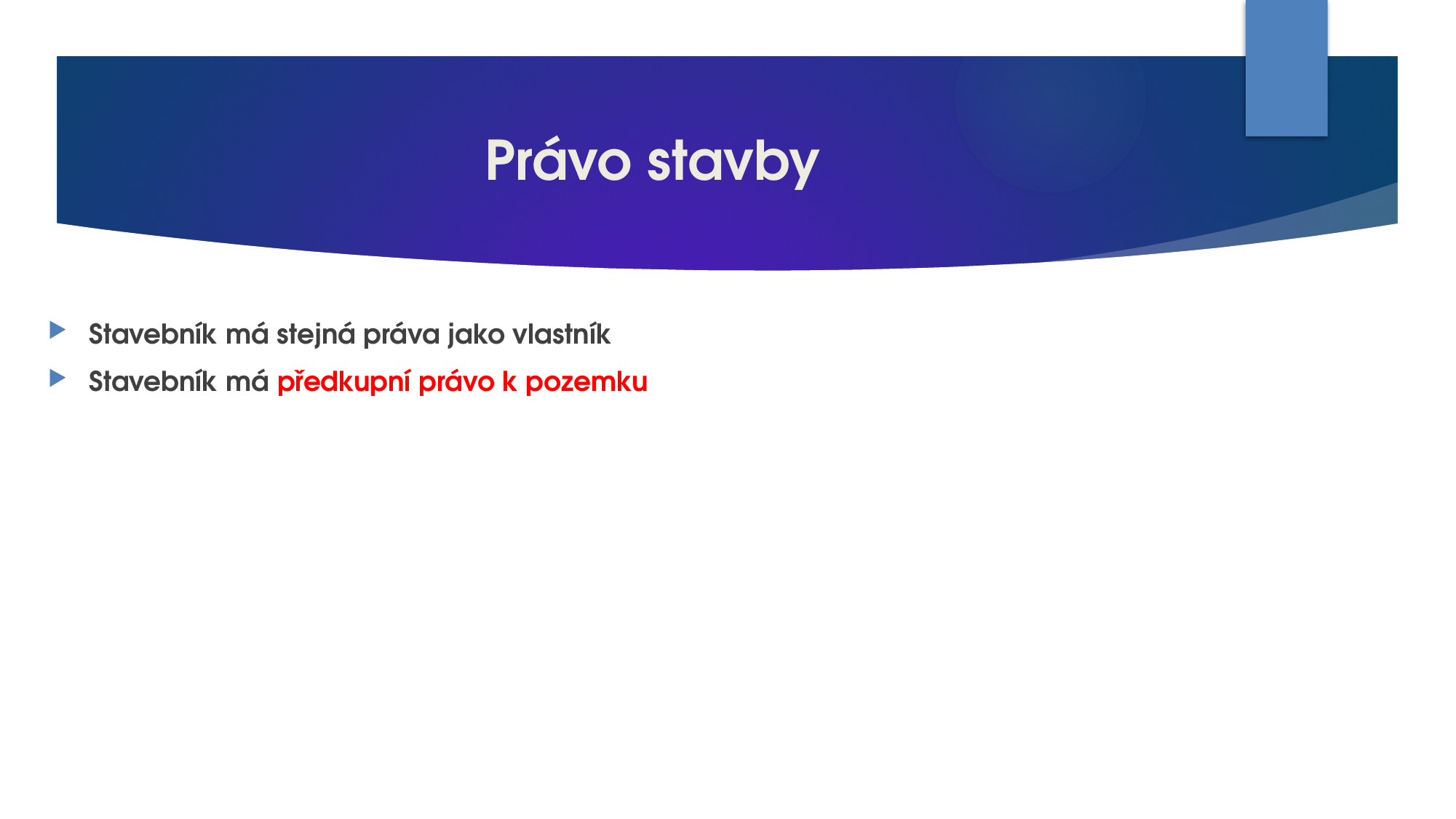

# Právo stavby
Stavebník má stejná práva jako vlastník
Stavebník má předkupní právo k pozemku